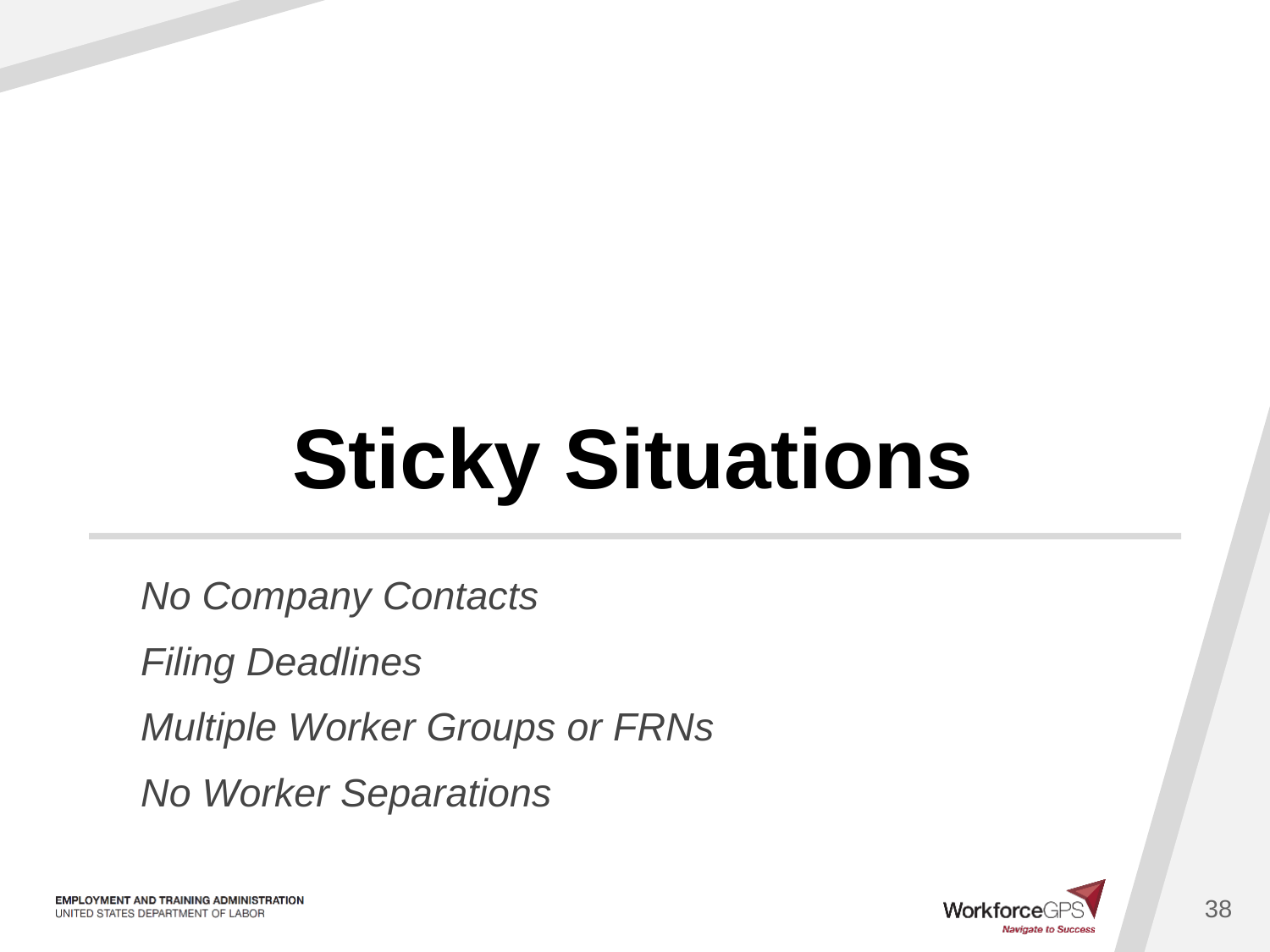

# Sticky Situations
No Company Contacts
Filing Deadlines
Multiple Worker Groups or FRNs
No Worker Separations
38